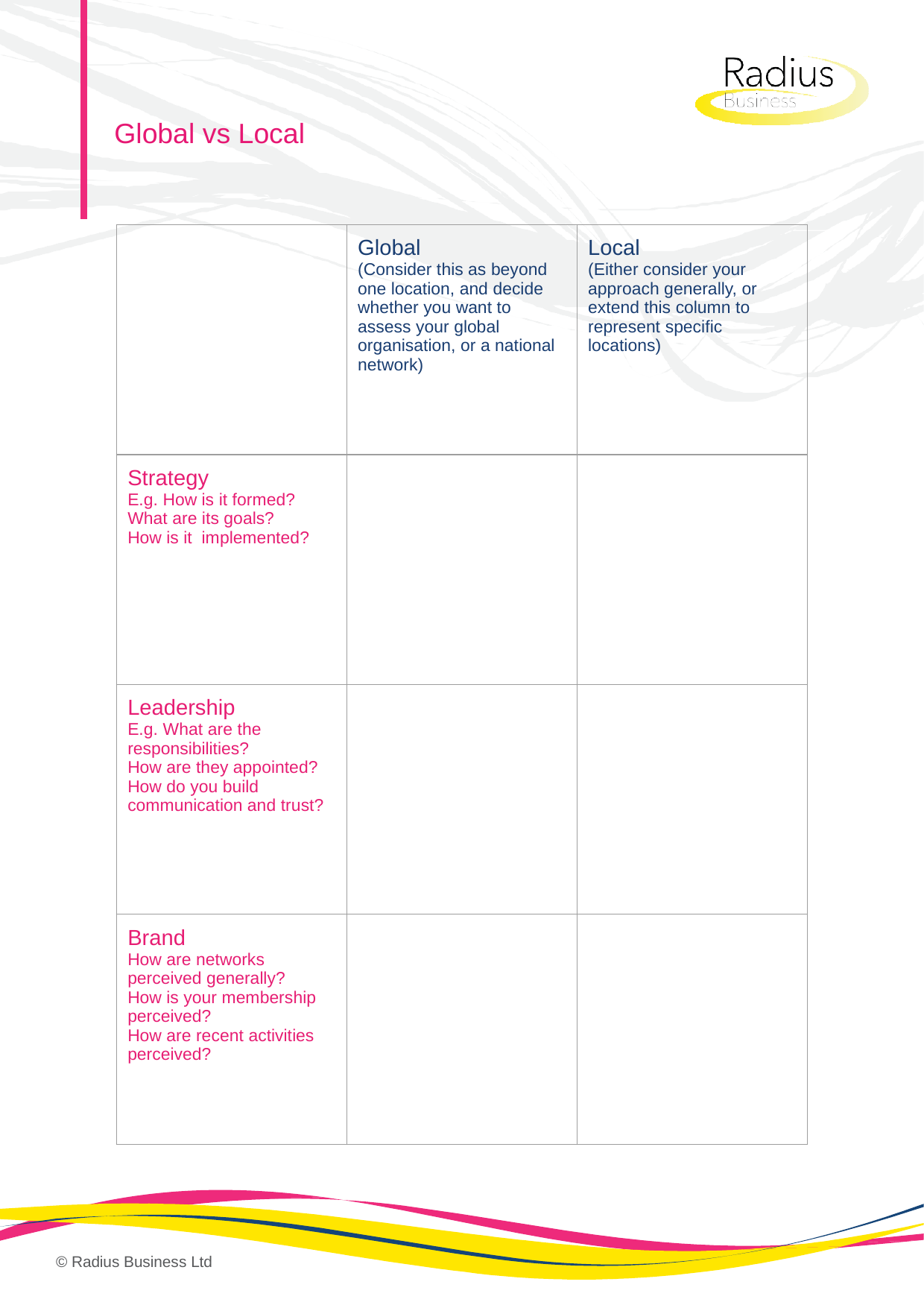

Global vs Local

|  | Global (Consider this as beyond one location, and decide whether you want to assess your global organisation, or a national network) | Local (Either consider your approach generally, or extend this column to represent specific locations) |
| --- | --- | --- |
| Strategy E.g. How is it formed? What are its goals? How is it implemented? |  |  |
| Leadership E.g. What are the responsibilities? How are they appointed? How do you build communication and trust? |  |  |
| Brand How are networks perceived generally? How is your membership perceived? How are recent activities perceived? |  |  |
ACTIONS
BELIEFS
CONCLUSIONS
ASSUMPTIONS
MEANINGS
SELECTED DATA
OBSERVATIONS
POOL OF
‘OBSERVABLE’ DATA
© Radius Business Ltd